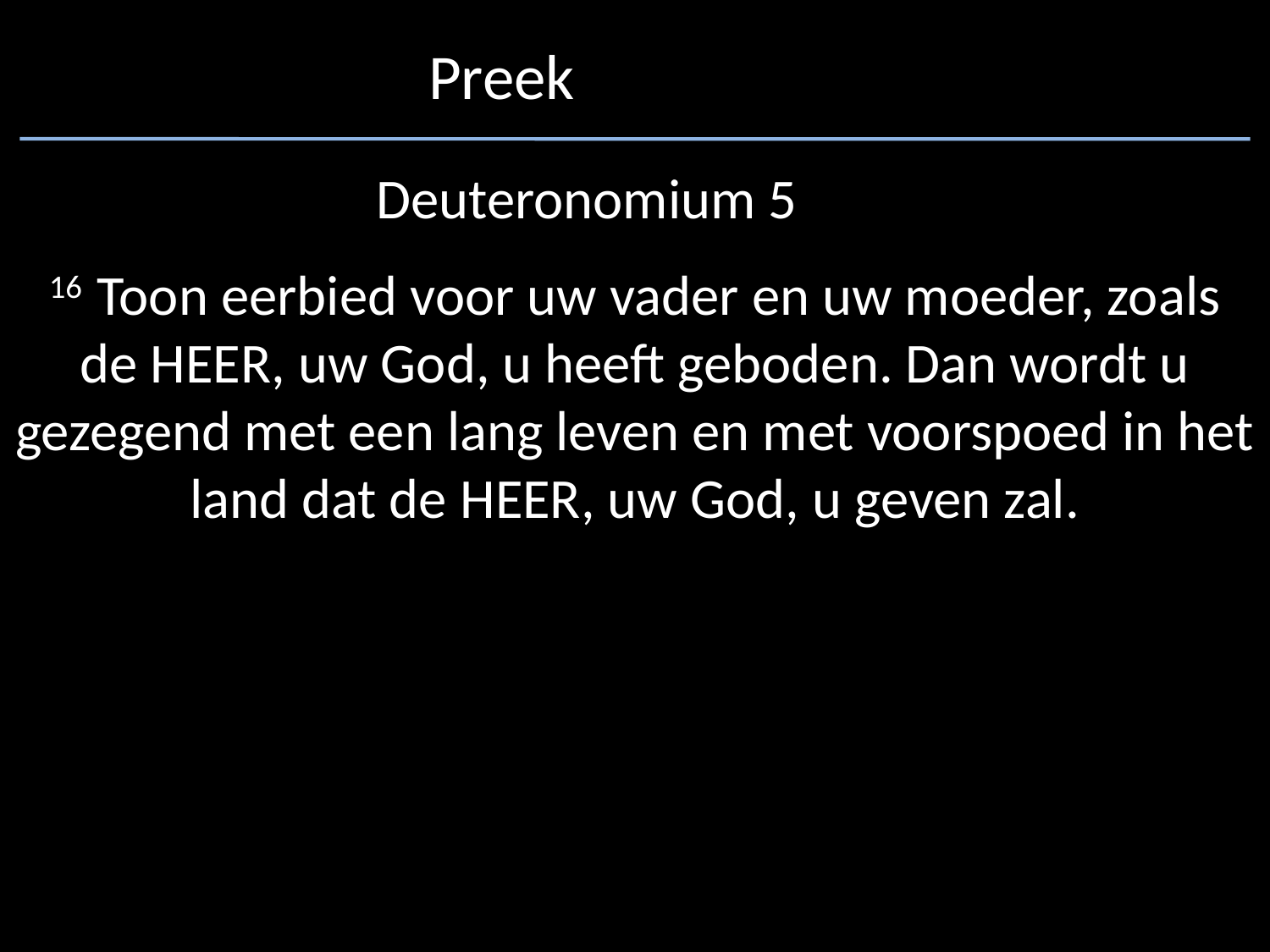

Preek

Deuteronomium 5

16  Toon ​eerbied​ voor uw vader en uw moeder, zoals de HEER, uw God, u heeft geboden. Dan wordt u gezegend met een lang leven en met voorspoed in het land dat de HEER, uw God, u geven zal.